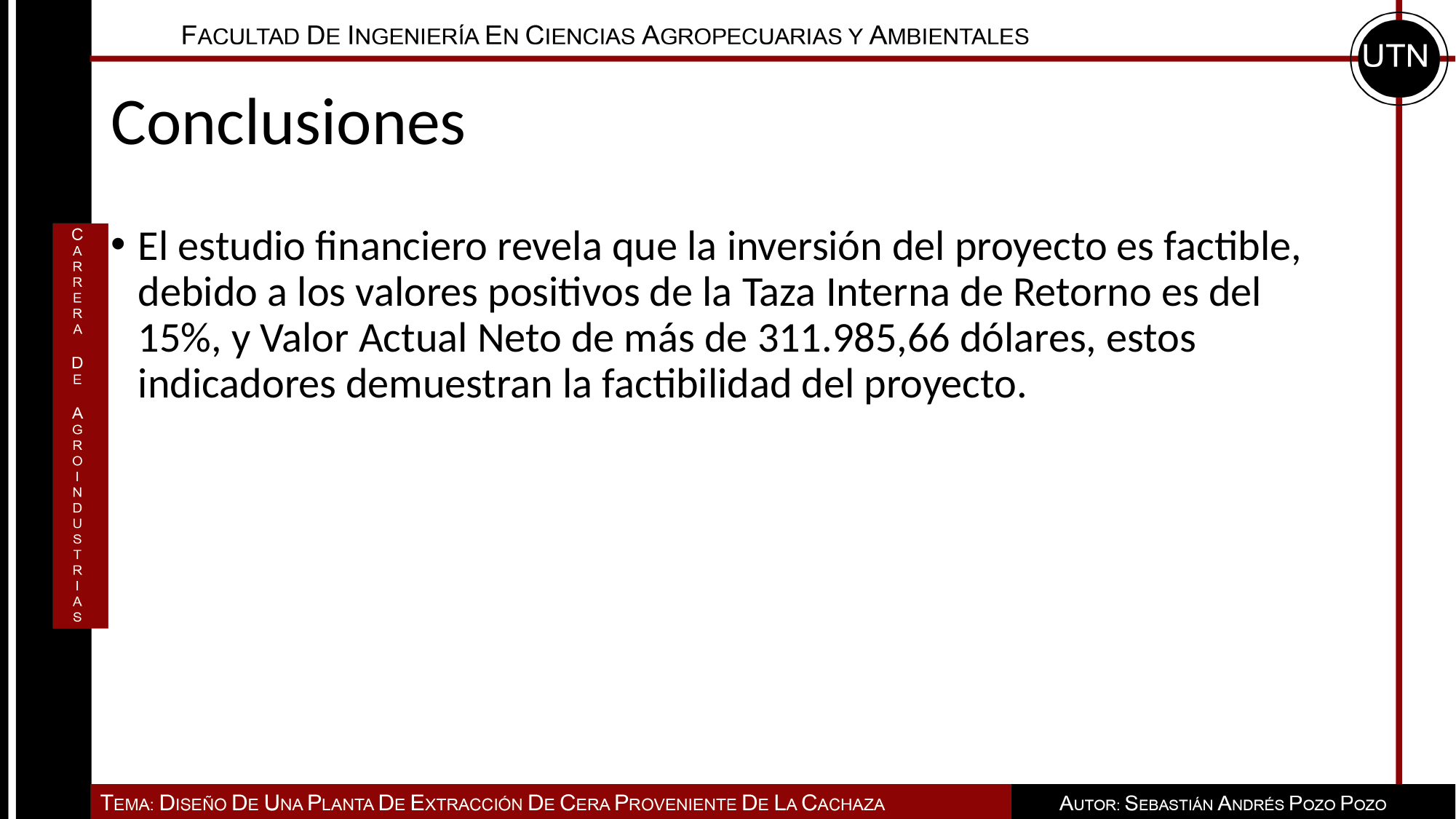

# Conclusiones
El estudio financiero revela que la inversión del proyecto es factible, debido a los valores positivos de la Taza Interna de Retorno es del 15%, y Valor Actual Neto de más de 311.985,66 dólares, estos indicadores demuestran la factibilidad del proyecto.